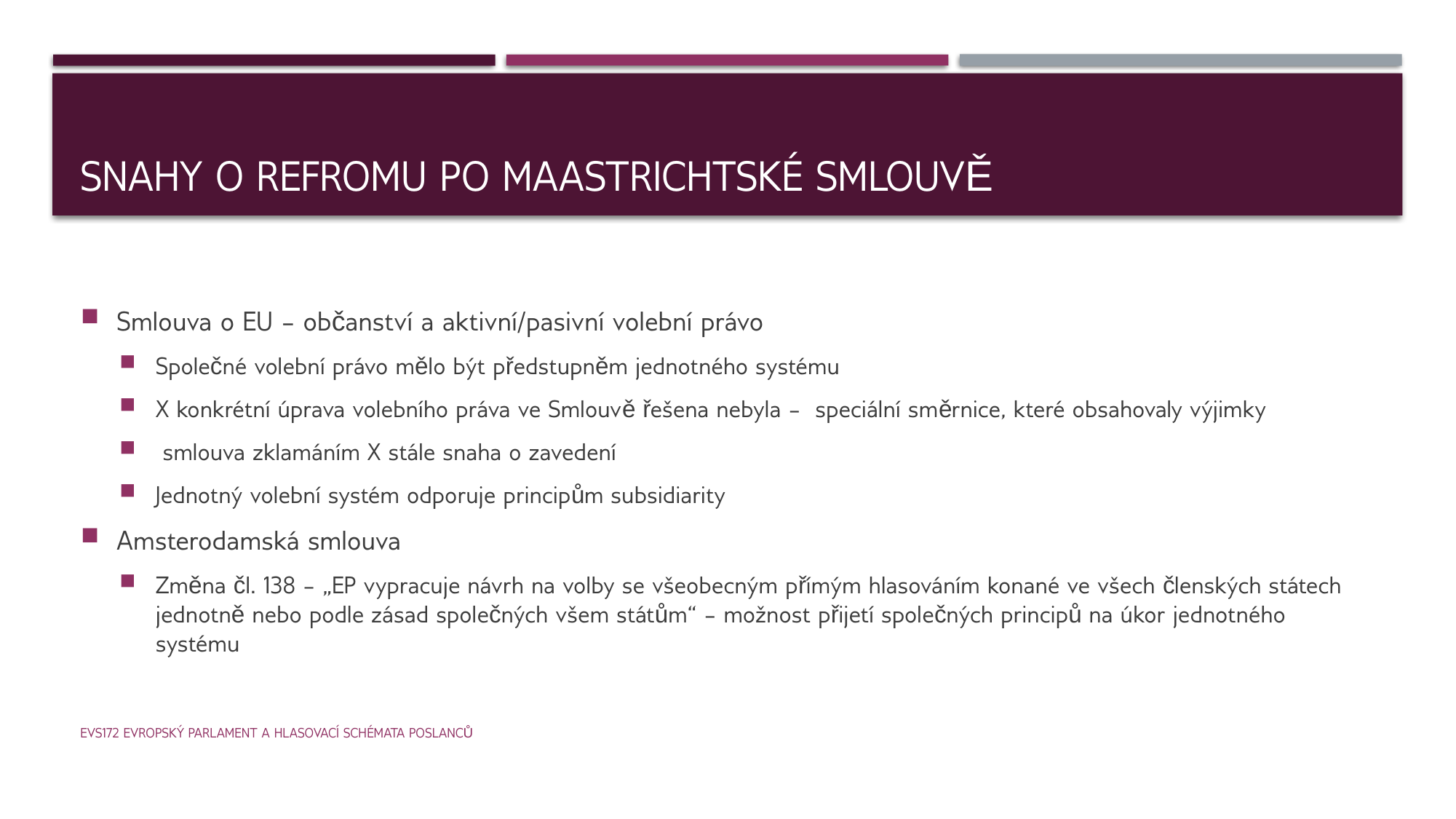

# SNAHY O REFROMU Po Maastrichtské smlouvě
Smlouva o EU – občanství a aktivní/pasivní volební právo
Společné volební právo mělo být předstupněm jednotného systému
X konkrétní úprava volebního práva ve Smlouvě řešena nebyla –  speciální směrnice, které obsahovaly výjimky
 smlouva zklamáním X stále snaha o zavedení
Jednotný volební systém odporuje principům subsidiarity
Amsterodamská smlouva
Změna čl. 138 – „EP vypracuje návrh na volby se všeobecným přímým hlasováním konané ve všech členských státech jednotně nebo podle zásad společných všem státům“ – možnost přijetí společných principů na úkor jednotného systému
EVS172 Evropský parlament a hlasovací schémata poslanců